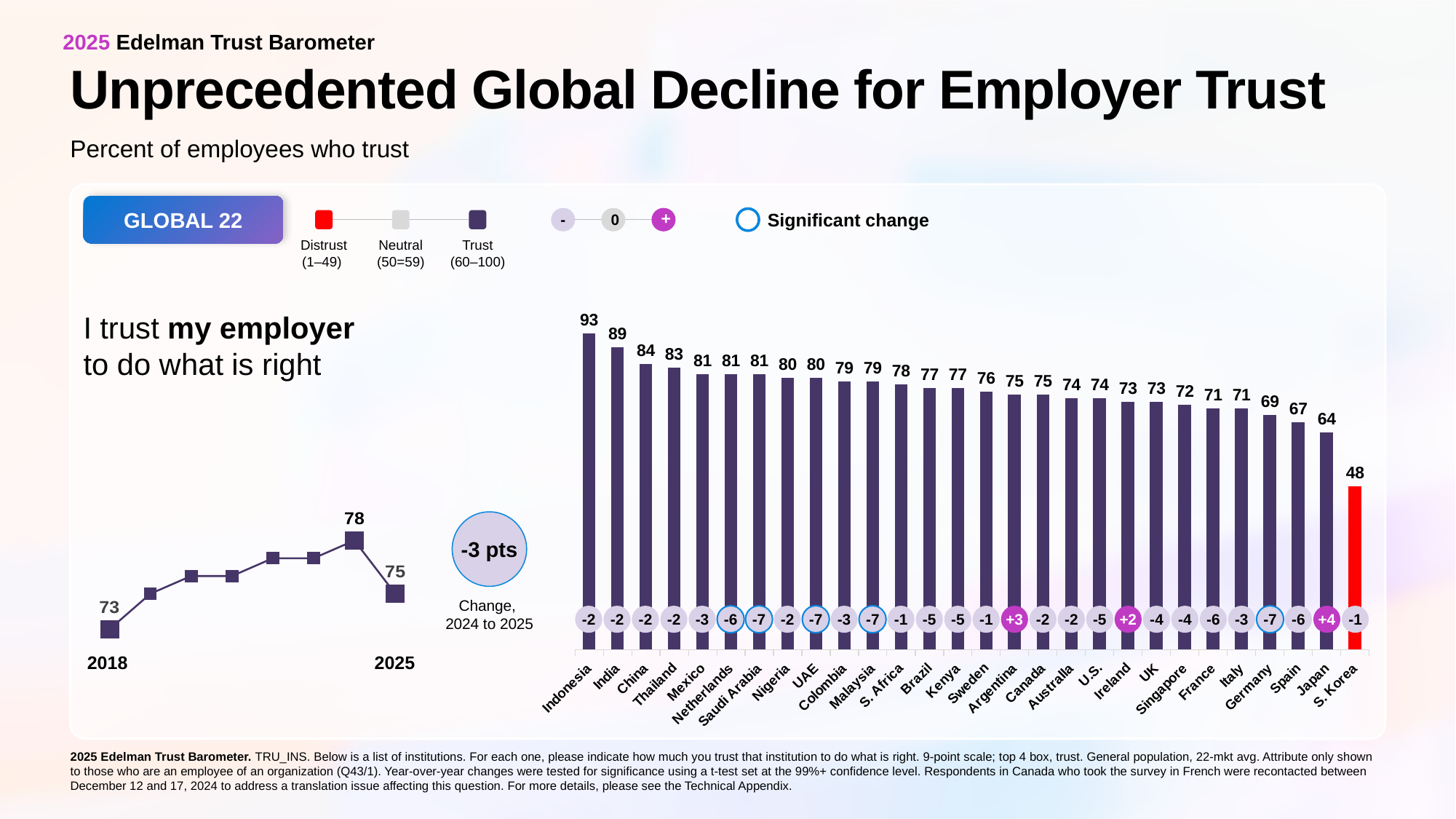

2025 Edelman Trust Barometer
# Unprecedented Global Decline for Employer Trust
Percent of employees who trust

GLOBAL 22
-
0
+

Significant change

Distrust
(1–49)
Neutral
(50=59)
Trust
(60–100)

### Chart

| Category | Series 1 |
|---|---|
| Indonesia | 93.0 |
| India | 89.0 |
| China | 84.0 |
| Thailand | 83.0 |
| Mexico | 81.0 |
| Netherlands | 81.0 |
| Saudi Arabia | 81.0 |
| Nigeria | 80.0 |
| UAE | 80.0 |
| Colombia | 79.0 |
| Malaysia | 79.0 |
| S. Africa | 78.0 |
| Brazil | 77.0 |
| Kenya | 77.0 |
| Sweden | 76.0 |
| Argentina | 75.0 |
| Canada | 75.0 |
| Australla | 74.0 |
| U.S. | 74.0 |
| Ireland | 73.0 |
| UK | 73.0 |
| Singapore | 72.0 |
| France | 71.0 |
| Italy | 71.0 |
| Germany | 69.0 |
| Spain | 67.0 |
| Japan | 64.0 |
| S. Korea | 48.0 |
I trust my employer to do what is right

### Chart

| Category | Series 1 |
|---|---|
| Category 1 | 73.0 |
-3 pts
Change,
2024 to 2025
-2
-2
-2
-2
-3
-6
-7
-2
-7
-3
-7
-1
-5
-5
-1
+3
-2
-2
-5
+2
-4
-4
-6
-3
-7
-6
+4
-1
2018
2025
2025 Edelman Trust Barometer. TRU_INS. Below is a list of institutions. For each one, please indicate how much you trust that institution to do what is right. 9-point scale; top 4 box, trust. General population, 22-mkt avg. Attribute only shown to those who are an employee of an organization (Q43/1). Year-over-year changes were tested for significance using a t-test set at the 99%+ confidence level. Respondents in Canada who took the survey in French were recontacted between December 12 and 17, 2024 to address a translation issue affecting this question. For more details, please see the Technical Appendix.